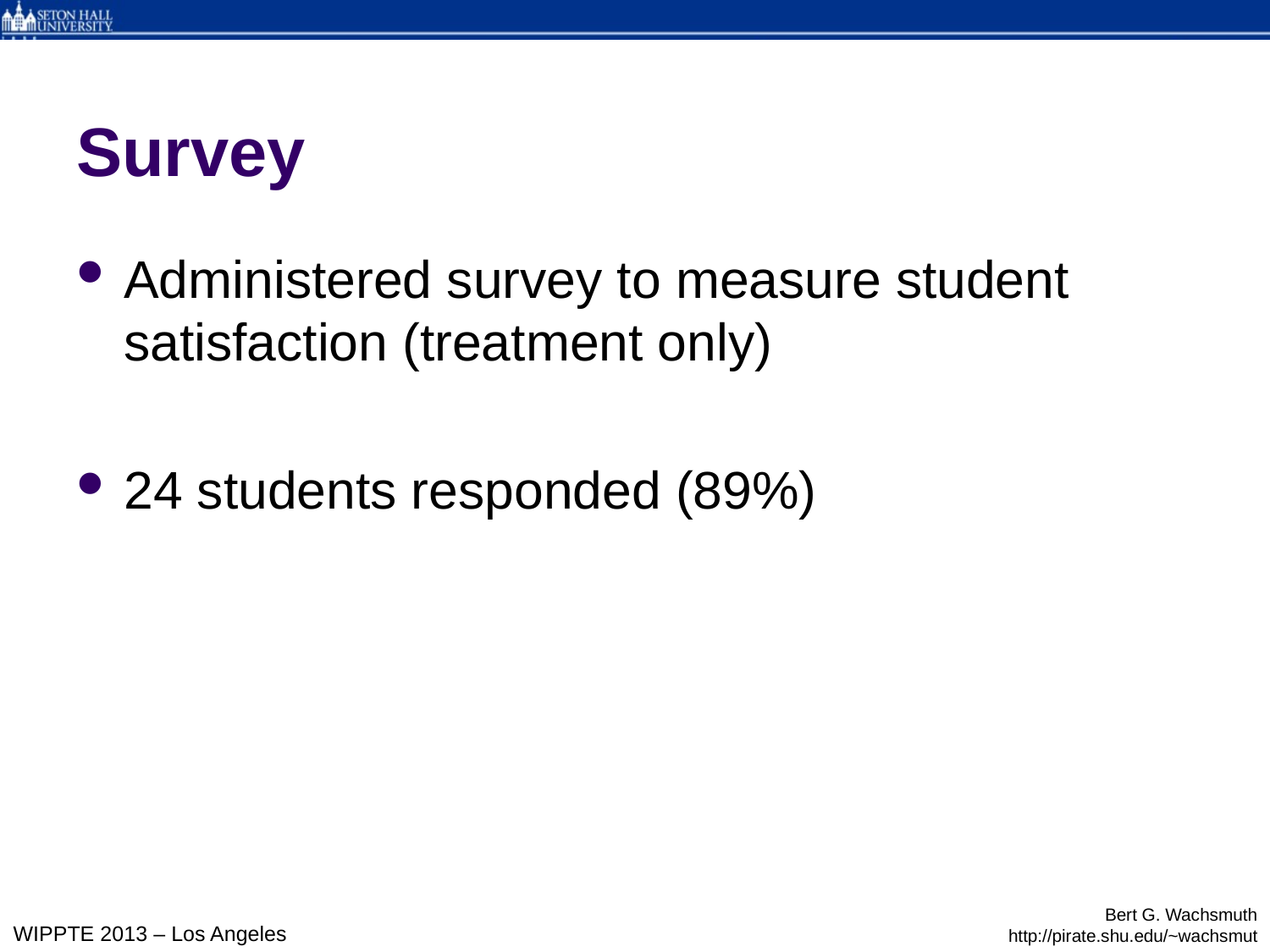

# Survey
Administered survey to measure student satisfaction (treatment only)

24 students responded (89%)